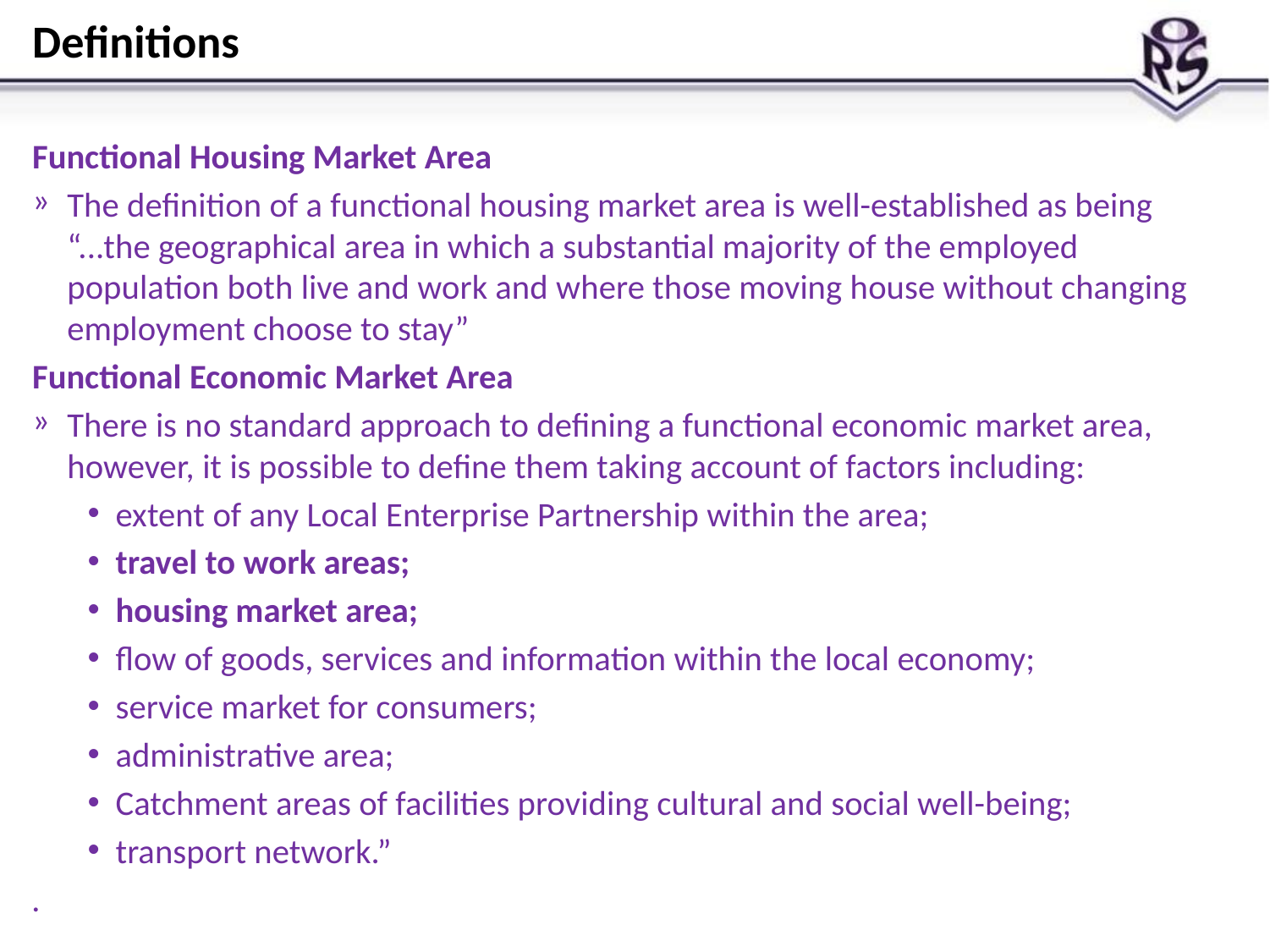

# Definitions
Functional Housing Market Area
The definition of a functional housing market area is well-established as being “...the geographical area in which a substantial majority of the employed population both live and work and where those moving house without changing employment choose to stay”
Functional Economic Market Area
There is no standard approach to defining a functional economic market area, however, it is possible to define them taking account of factors including:
extent of any Local Enterprise Partnership within the area;
travel to work areas;
housing market area;
flow of goods, services and information within the local economy;
service market for consumers;
administrative area;
Catchment areas of facilities providing cultural and social well-being;
transport network.”
.